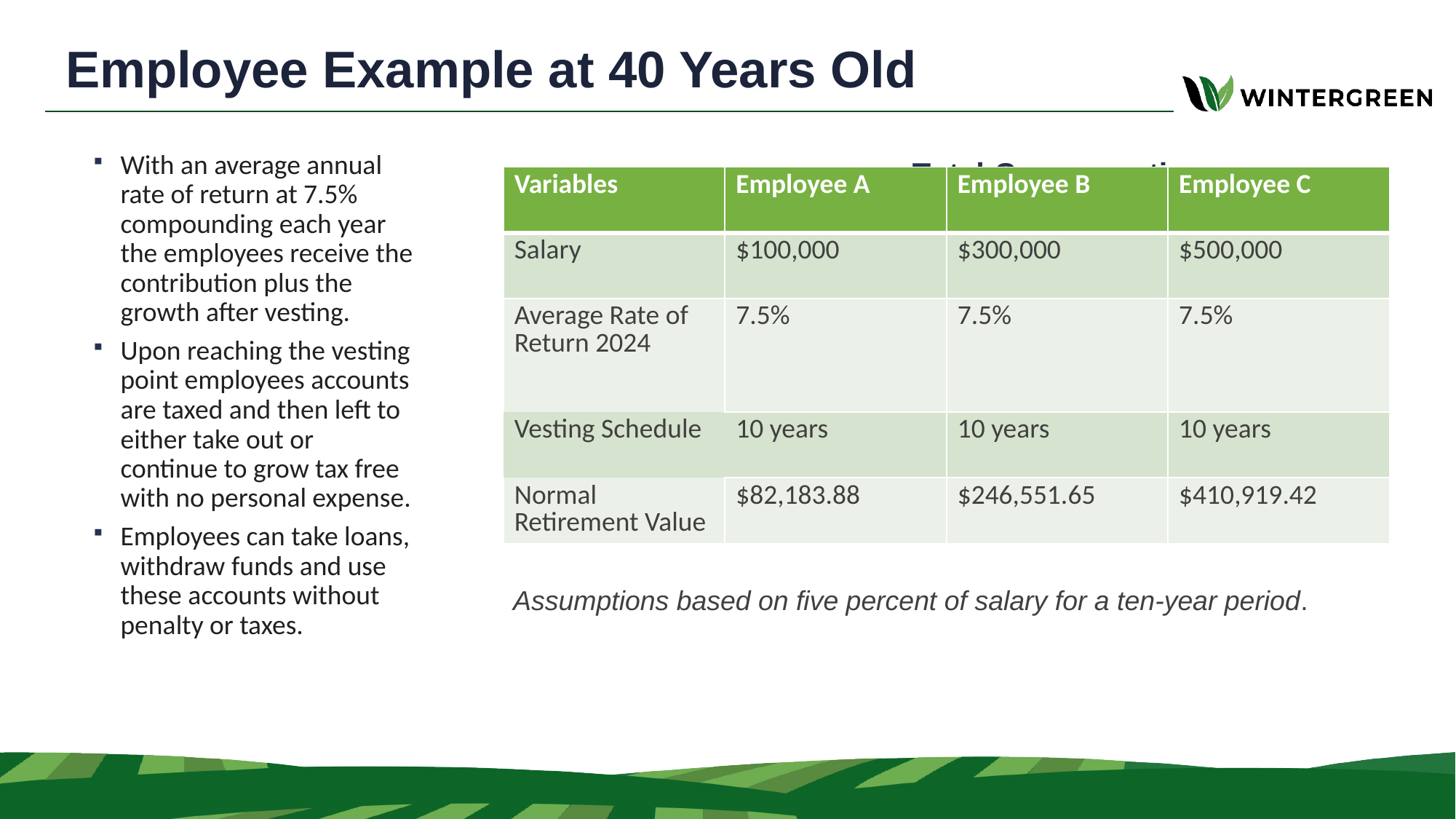

# Employee Example at 40 Years Old

### Chart: Total Compensation

| Category |
|---|
With an average annual rate of return at 7.5% compounding each year the employees receive the contribution plus the growth after vesting.
Upon reaching the vesting point employees accounts are taxed and then left to either take out or continue to grow tax free with no personal expense.
Employees can take loans, withdraw funds and use these accounts without penalty or taxes.

| Variables | Employee A | Employee B | Employee C |
| --- | --- | --- | --- |
| Salary | $100,000 | $300,000 | $500,000 |
| Average Rate of Return 2024 | 7.5% | 7.5% | 7.5% |
| Vesting Schedule | 10 years | 10 years | 10 years |
| Normal Retirement Value | $82,183.88 | $246,551.65 | $410,919.42 |
Assumptions based on five percent of salary for a ten-year period.